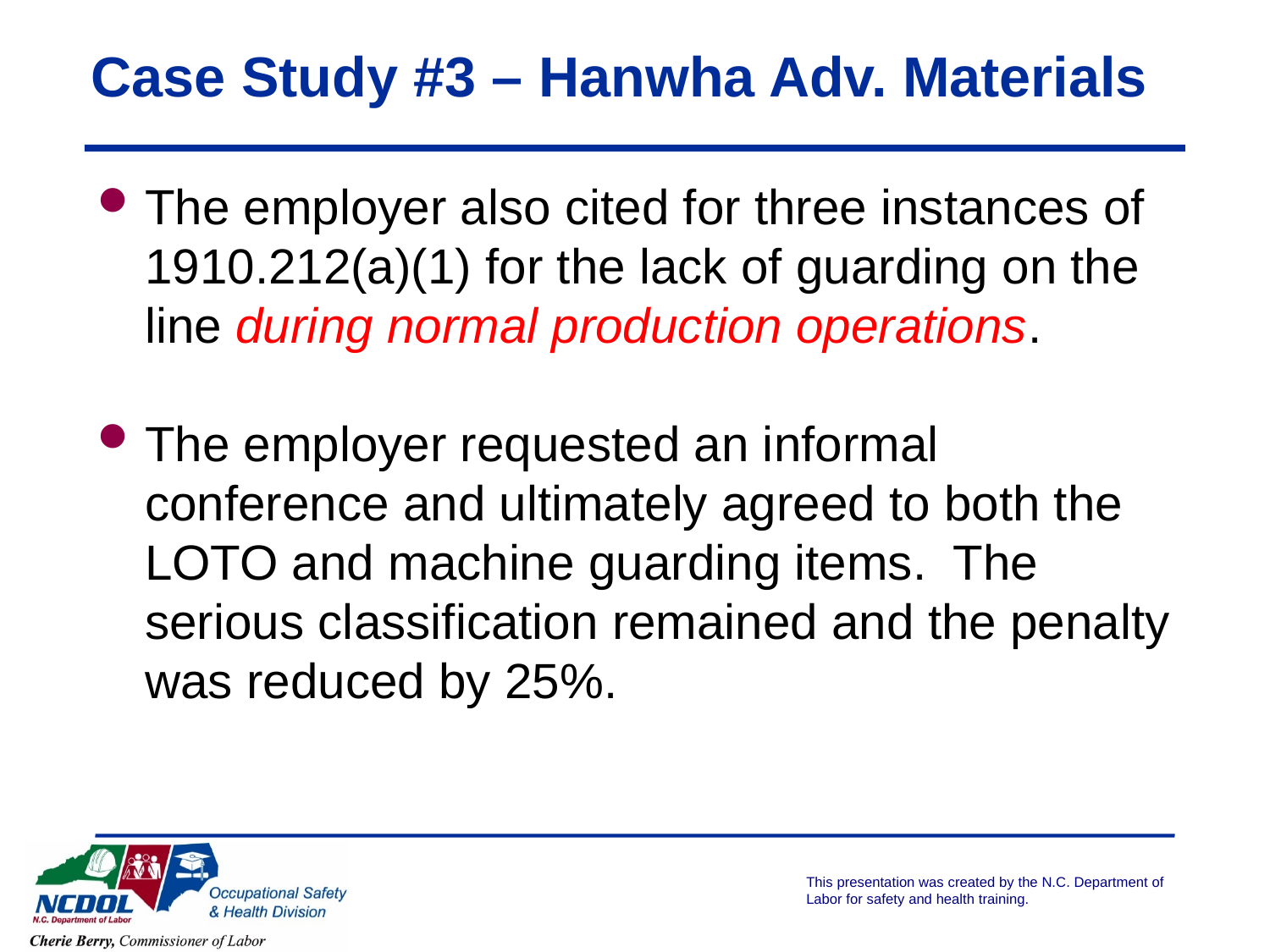

# Case Study #3 – Hanwha Adv. Materials
The employer also cited for three instances of 1910.212(a)(1) for the lack of guarding on the line during normal production operations.

The employer requested an informal conference and ultimately agreed to both the LOTO and machine guarding items.  The serious classification remained and the penalty was reduced by 25%.